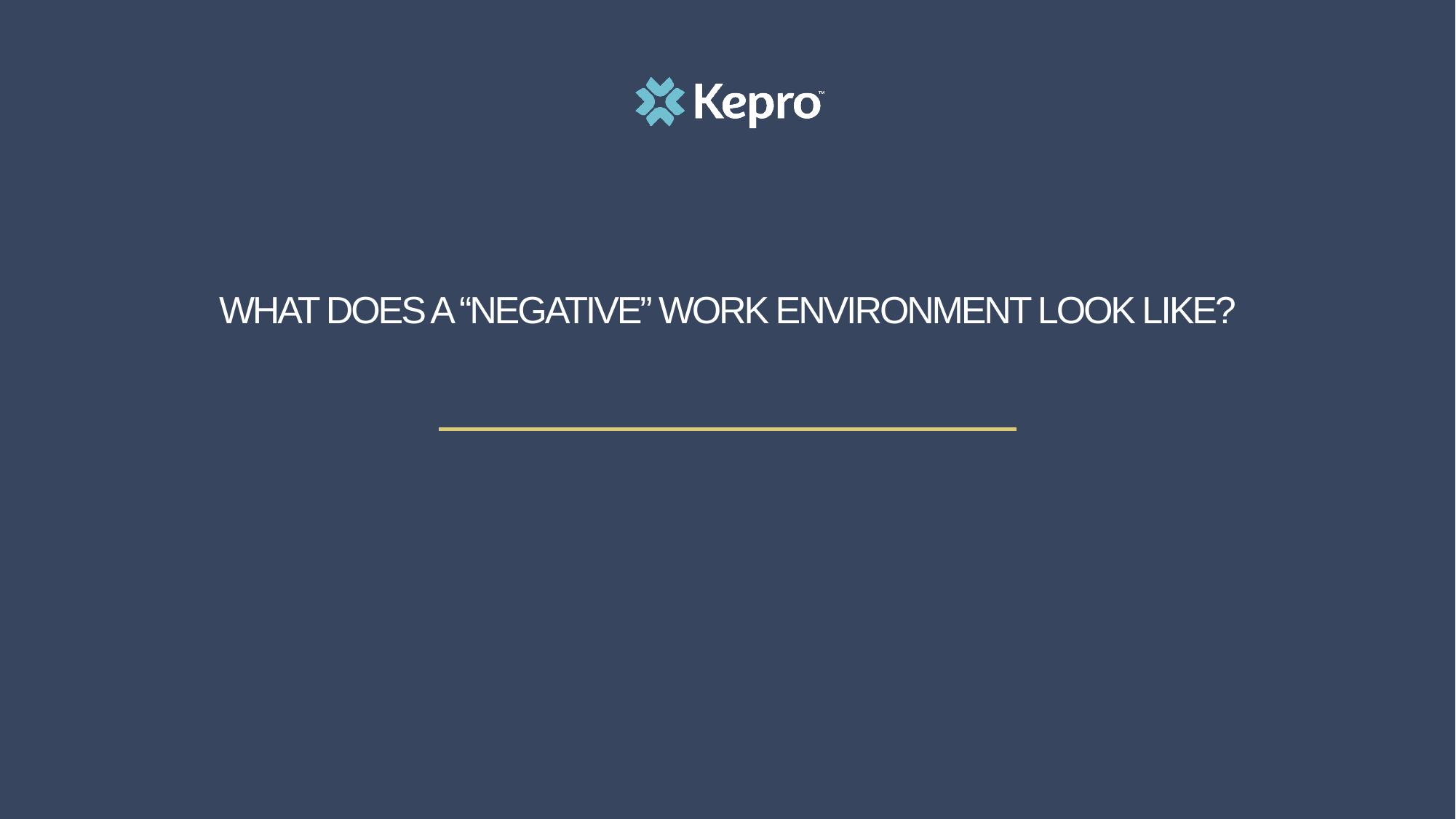

# What does a “negative” work environment look like?